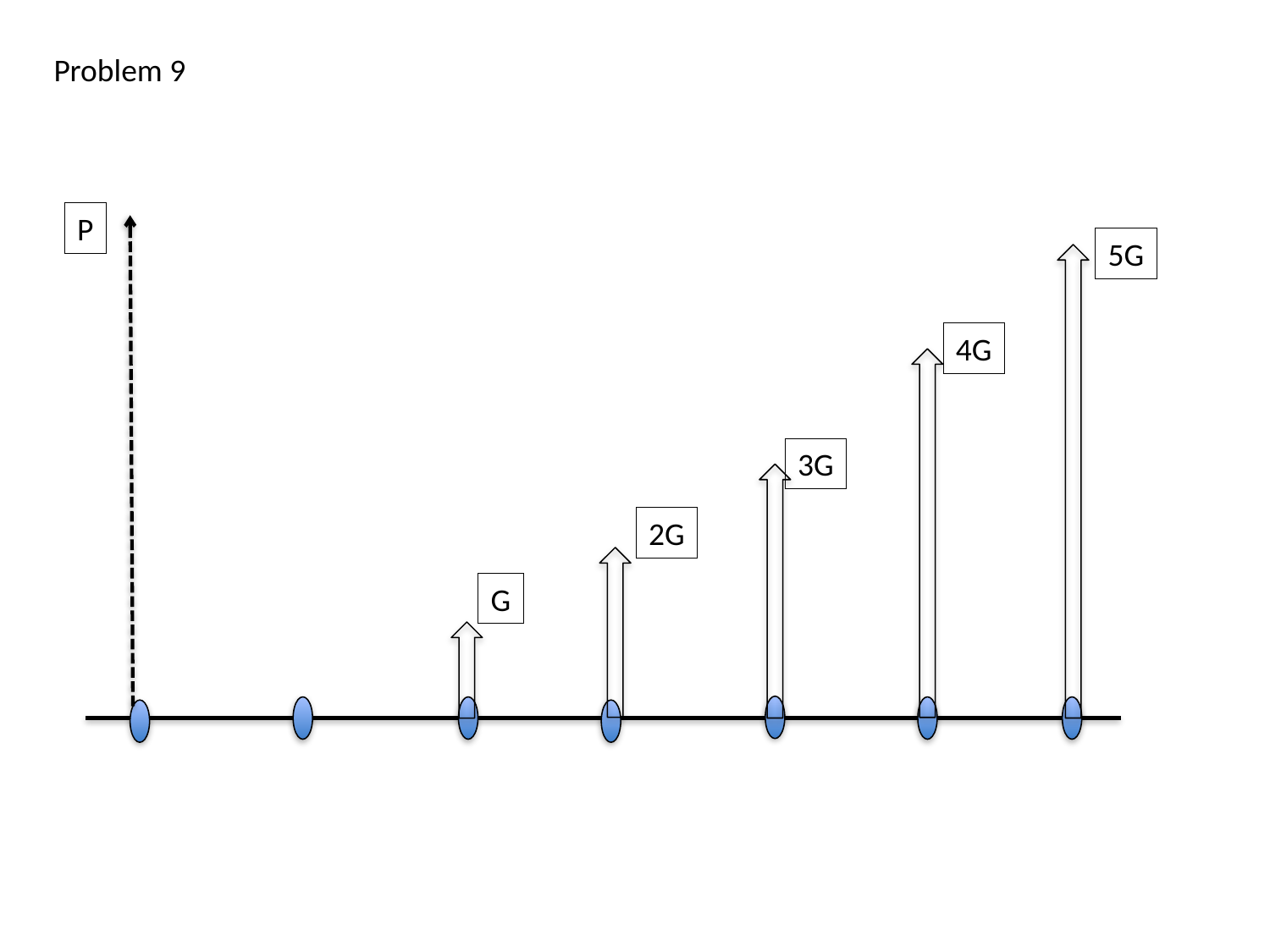

Problem 9
P
5G

4G

3G

2G

G